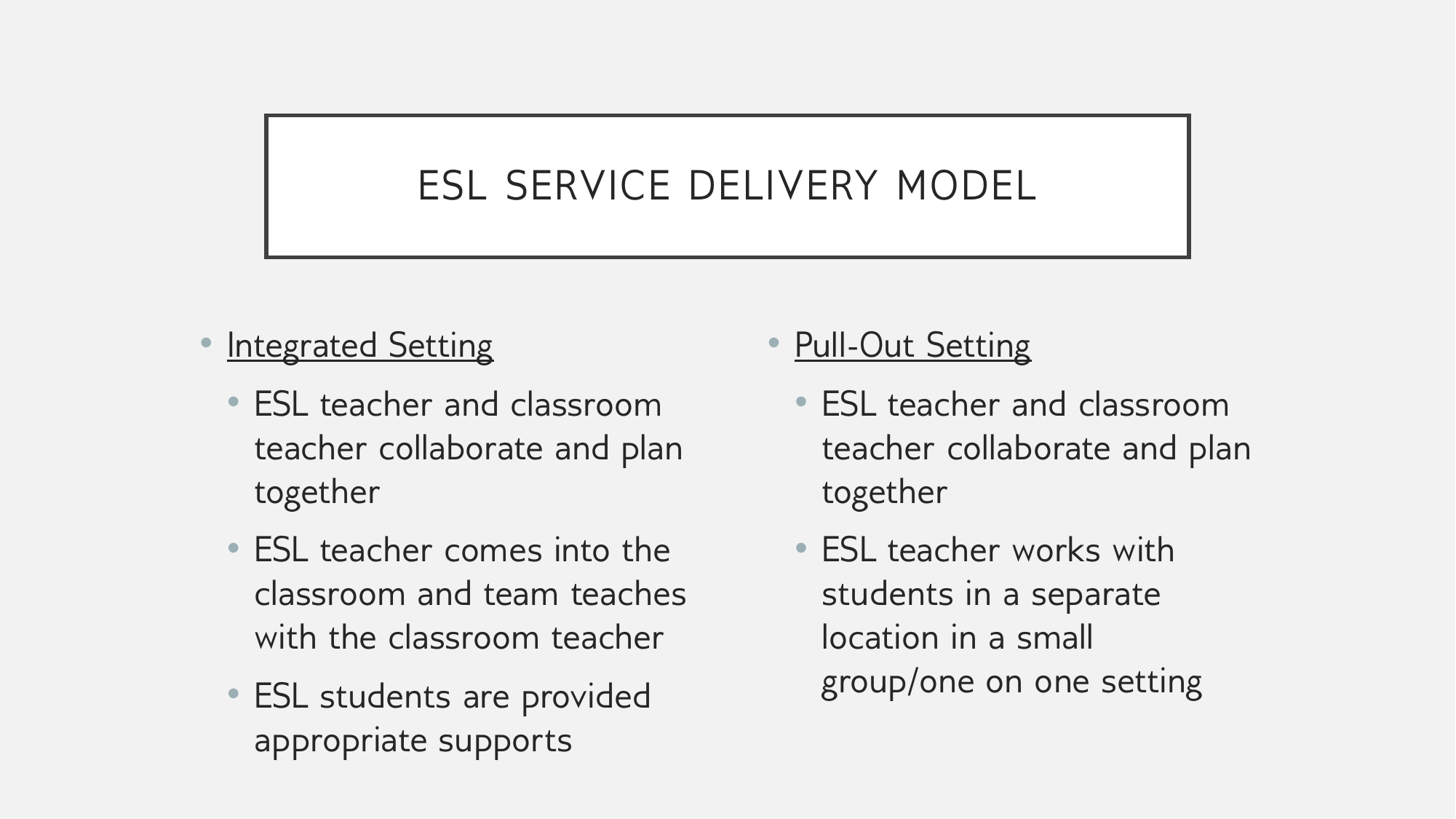

# ESL SERVICE DELIVERY MODEL
Integrated Setting
ESL teacher and classroom teacher collaborate and plan together
ESL teacher comes into the classroom and team teaches with the classroom teacher
ESL students are provided appropriate supports
Pull-Out Setting
ESL teacher and classroom teacher collaborate and plan together
ESL teacher works with students in a separate location in a small group/one on one setting